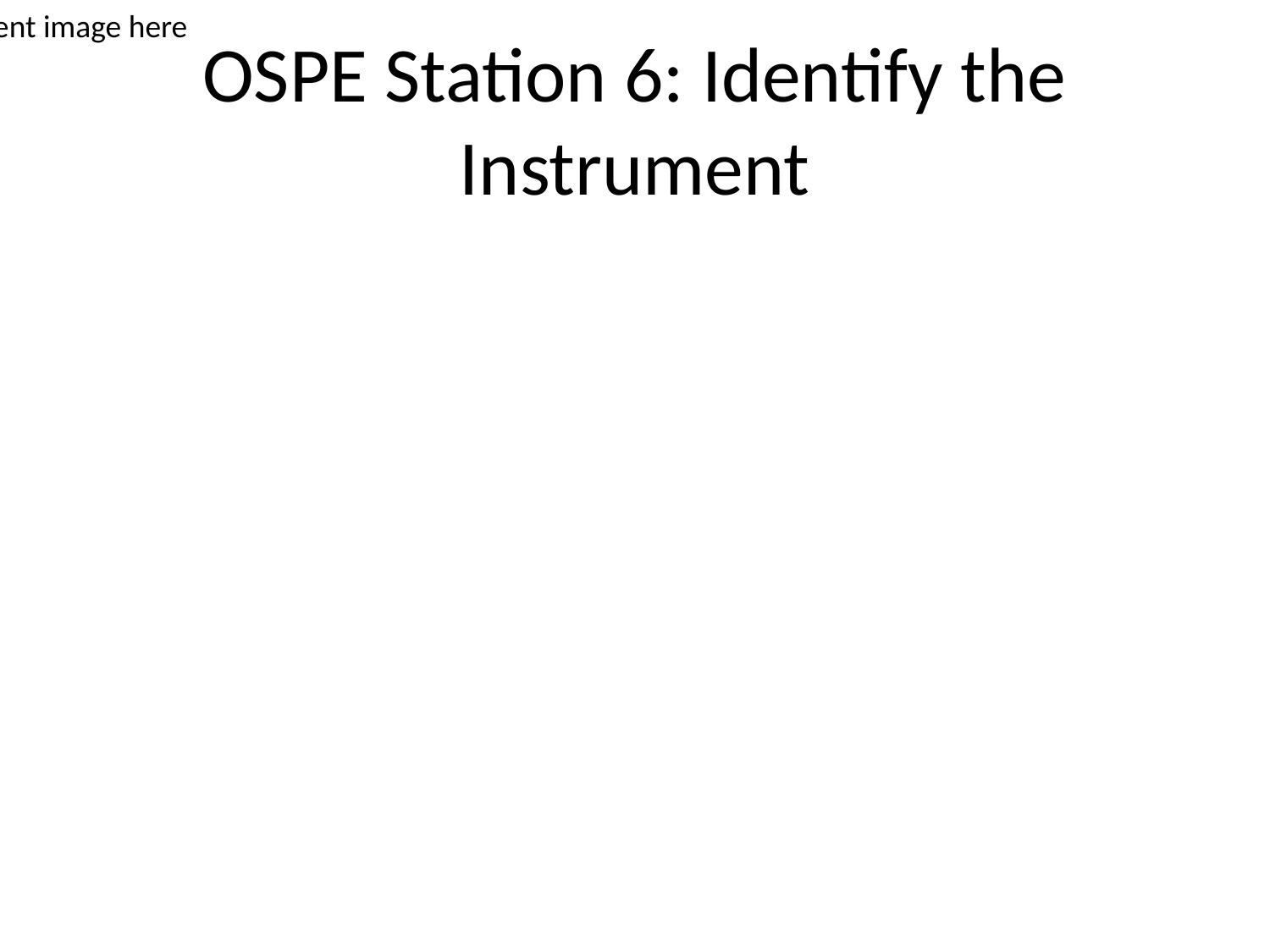

Insert instrument image here
# OSPE Station 6: Identify the Instrument